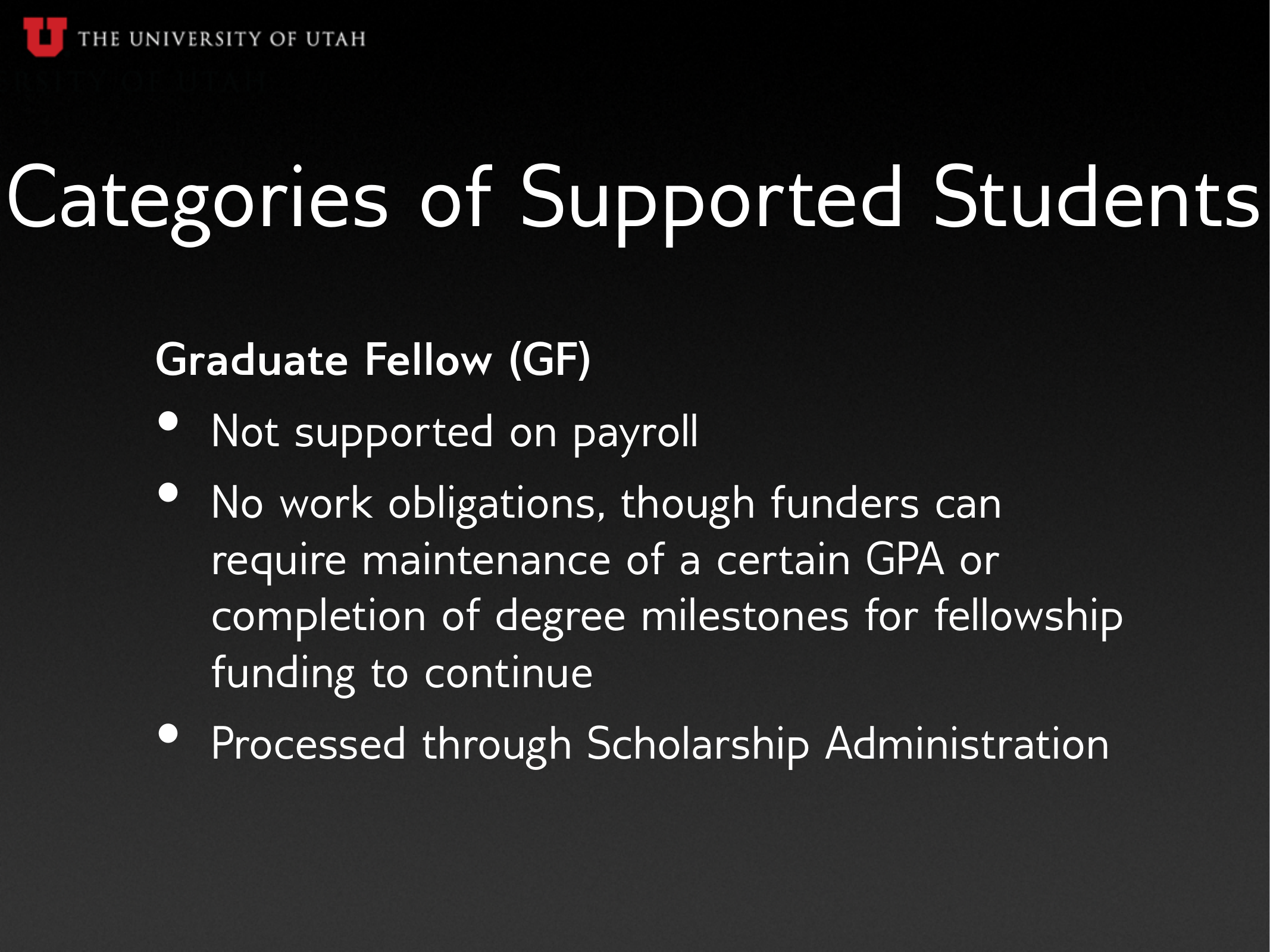

# Categories of Supported Students
Graduate Fellow (GF)
Not supported on payroll
No work obligations, though funders can require maintenance of a certain GPA or completion of degree milestones for fellowship funding to continue
Processed through Scholarship Administration